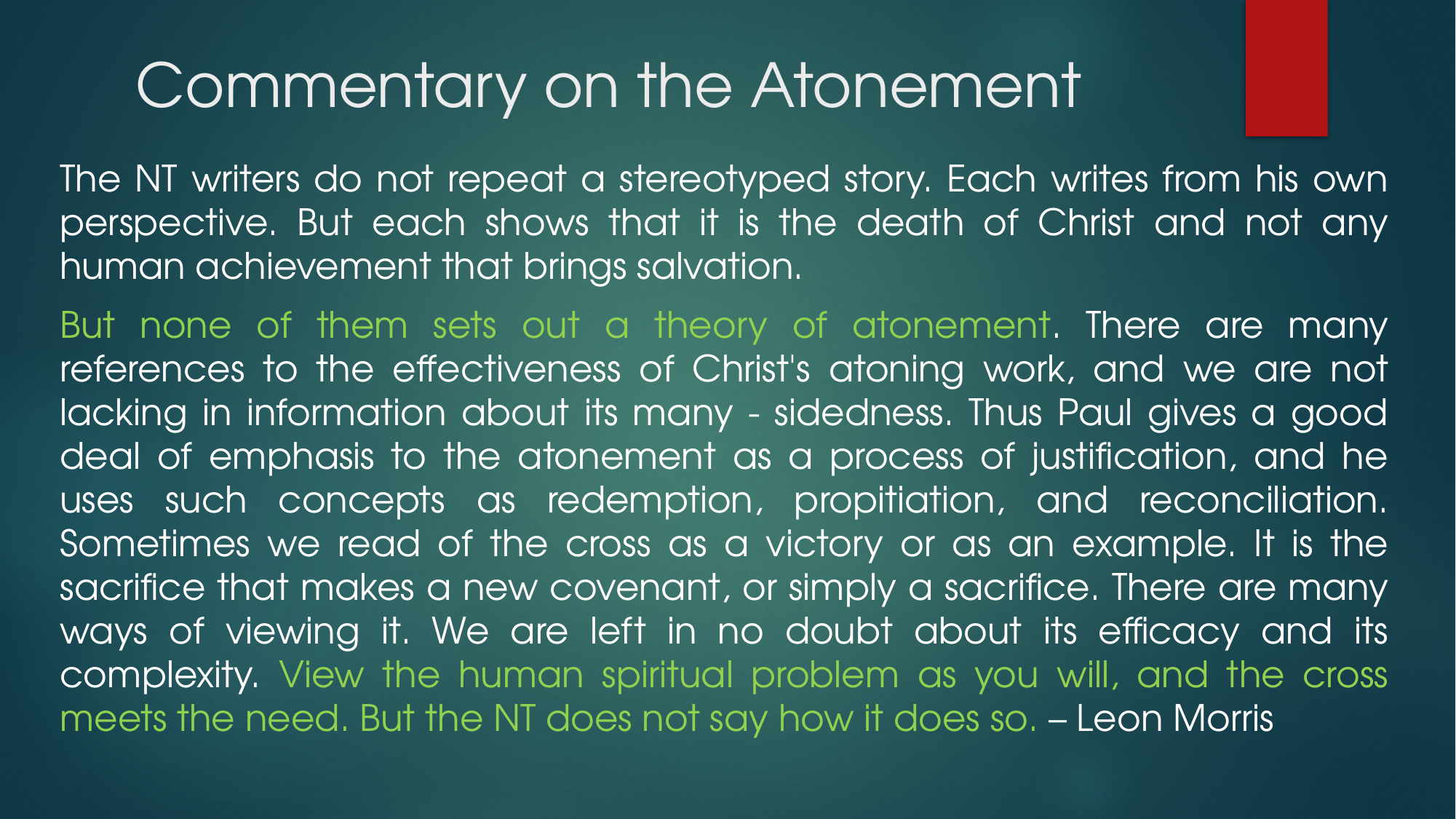

# Commentary on the Atonement
The NT writers do not repeat a stereotyped story. Each writes from his own perspective. But each shows that it is the death of Christ and not any human achievement that brings salvation.
But none of them sets out a theory of atonement. There are many references to the effectiveness of Christ's atoning work, and we are not lacking in information about its many - sidedness. Thus Paul gives a good deal of emphasis to the atonement as a process of justification, and he uses such concepts as redemption, propitiation, and reconciliation. Sometimes we read of the cross as a victory or as an example. It is the sacrifice that makes a new covenant, or simply a sacrifice. There are many ways of viewing it. We are left in no doubt about its efficacy and its complexity. View the human spiritual problem as you will, and the cross meets the need. But the NT does not say how it does so. – Leon Morris